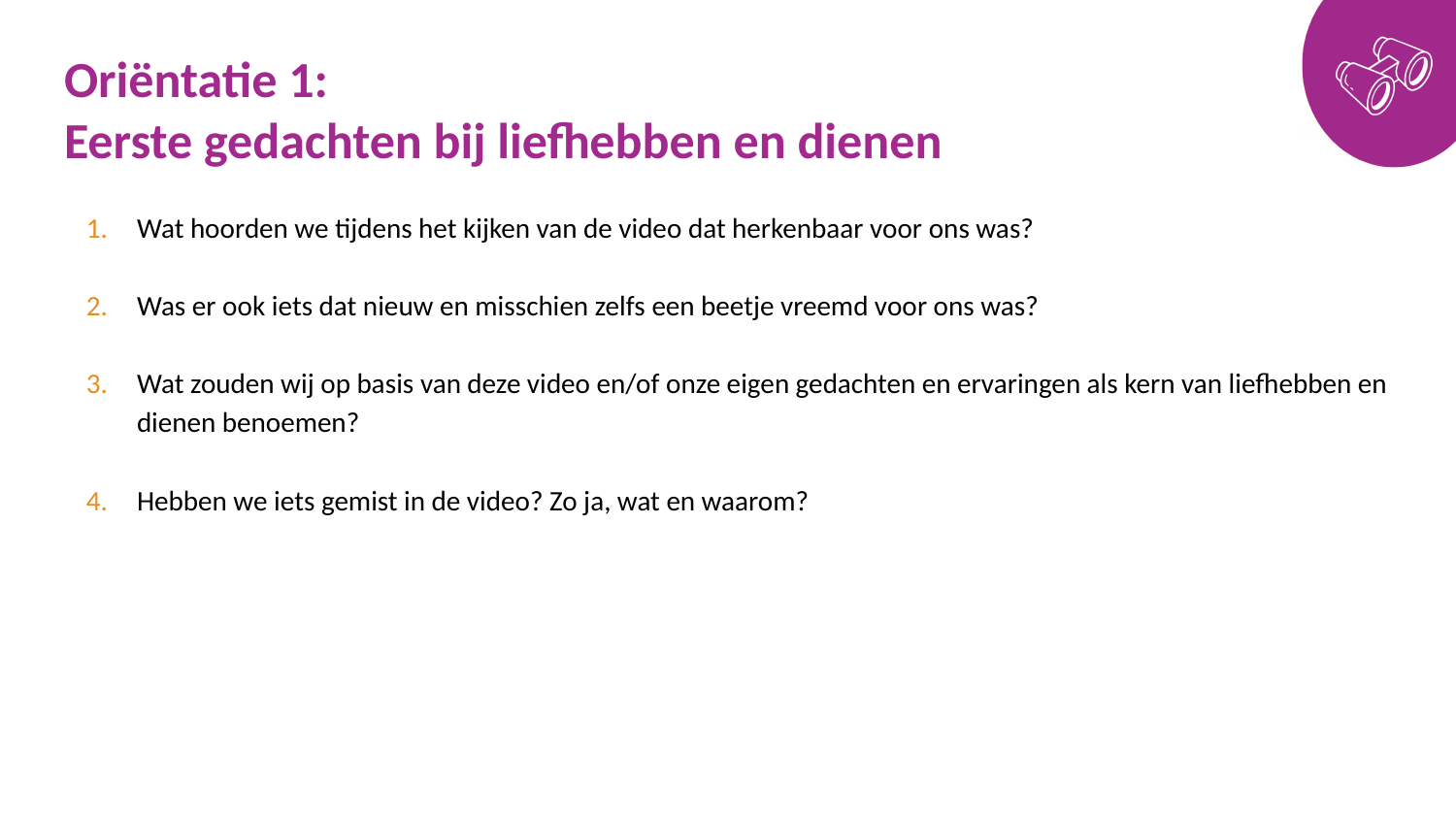

# Oriëntatie 1: Eerste gedachten bij liefhebben en dienen

Wat hoorden we tijdens het kijken van de video dat herkenbaar voor ons was?

Was er ook iets dat nieuw en misschien zelfs een beetje vreemd voor ons was?

Wat zouden wij op basis van deze video en/of onze eigen gedachten en ervaringen als kern van liefhebben en dienen benoemen?

Hebben we iets gemist in de video? Zo ja, wat en waarom?